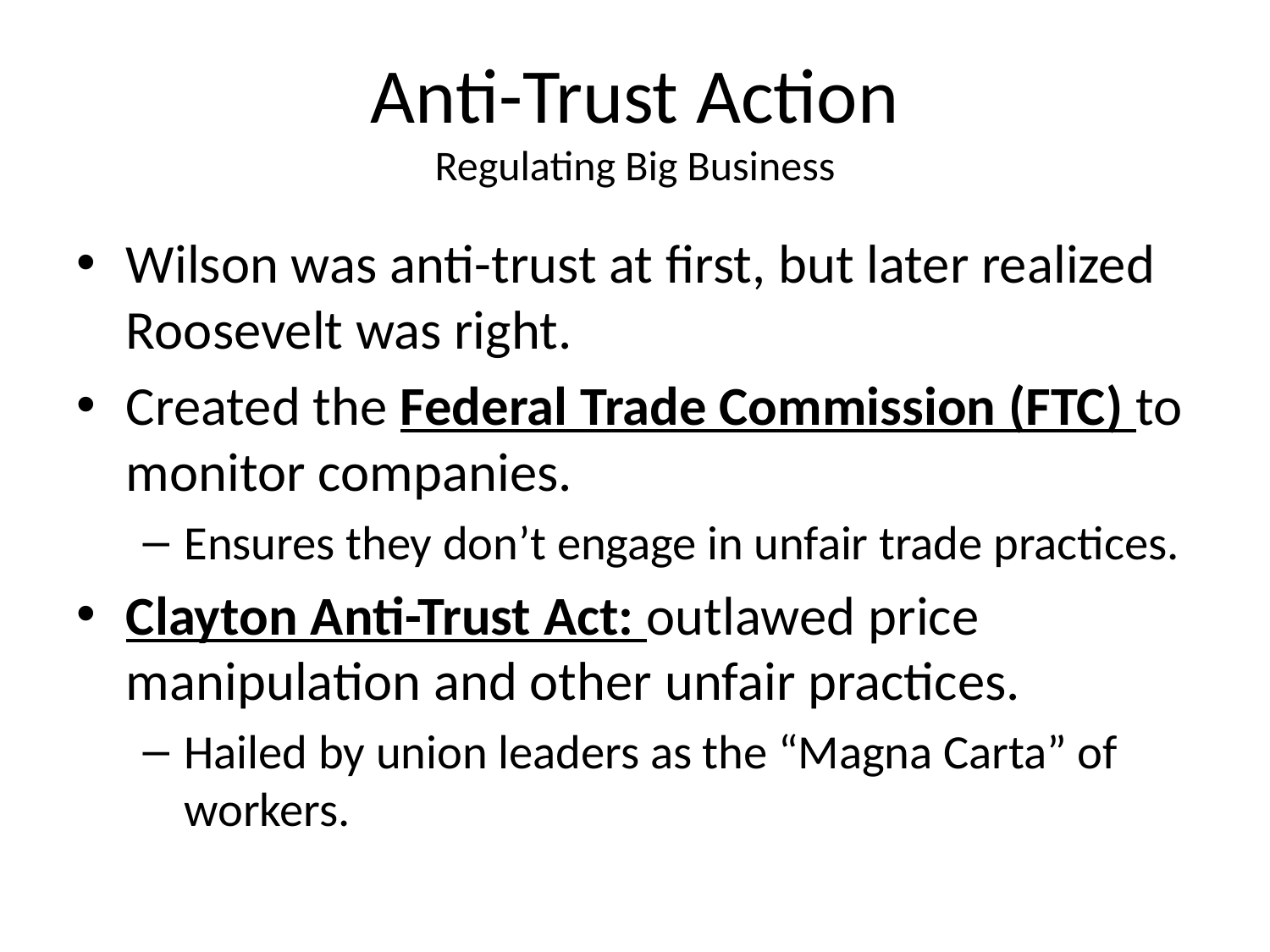

# Anti-Trust Action Regulating Big Business
Wilson was anti-trust at first, but later realized Roosevelt was right.
Created the Federal Trade Commission (FTC) to monitor companies.
Ensures they don’t engage in unfair trade practices.
Clayton Anti-Trust Act: outlawed price manipulation and other unfair practices.
Hailed by union leaders as the “Magna Carta” of workers.